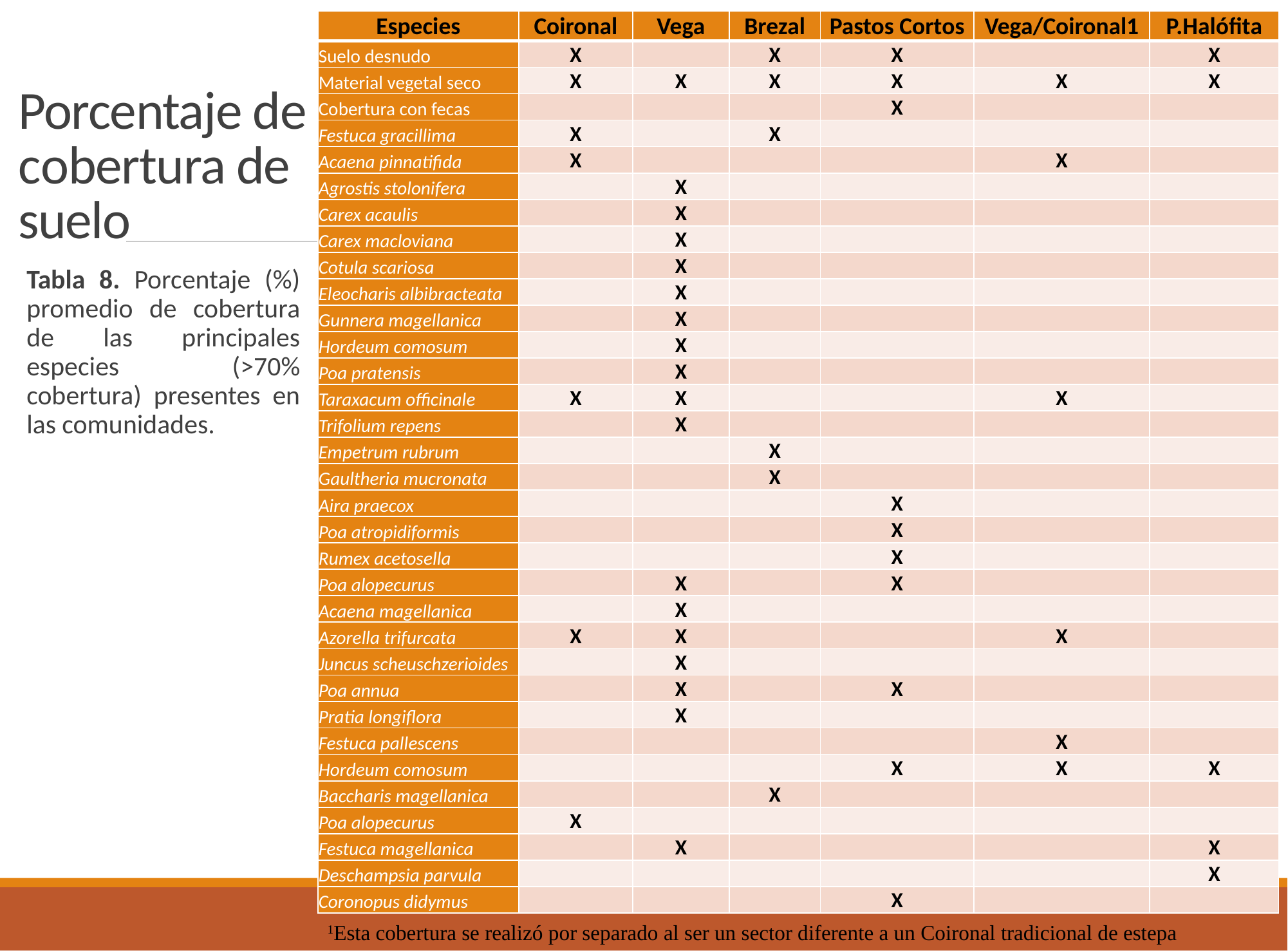

| Especies | Coironal | Vega | Brezal | Pastos Cortos | Vega/Coironal1 | P.Halófita |
| --- | --- | --- | --- | --- | --- | --- |
| Suelo desnudo | X |  | X | X |  | X |
| Material vegetal seco | X | X | X | X | X | X |
| Cobertura con fecas |  |  |  | X |  |  |
| Festuca gracillima | X |  | X |  |  |  |
| Acaena pinnatifida | X |  |  |  | X |  |
| Agrostis stolonifera |  | X |  |  |  |  |
| Carex acaulis |  | X |  |  |  |  |
| Carex macloviana |  | X |  |  |  |  |
| Cotula scariosa |  | X |  |  |  |  |
| Eleocharis albibracteata |  | X |  |  |  |  |
| Gunnera magellanica |  | X |  |  |  |  |
| Hordeum comosum |  | X |  |  |  |  |
| Poa pratensis |  | X |  |  |  |  |
| Taraxacum officinale | X | X |  |  | X |  |
| Trifolium repens |  | X |  |  |  |  |
| Empetrum rubrum |  |  | X |  |  |  |
| Gaultheria mucronata |  |  | X |  |  |  |
| Aira praecox |  |  |  | X |  |  |
| Poa atropidiformis |  |  |  | X |  |  |
| Rumex acetosella |  |  |  | X |  |  |
| Poa alopecurus |  | X |  | X |  |  |
| Acaena magellanica |  | X |  |  |  |  |
| Azorella trifurcata | X | X |  |  | X |  |
| Juncus scheuschzerioides |  | X |  |  |  |  |
| Poa annua |  | X |  | X |  |  |
| Pratia longiflora |  | X |  |  |  |  |
| Festuca pallescens |  |  |  |  | X |  |
| Hordeum comosum |  |  |  | X | X | X |
| Baccharis magellanica |  |  | X |  |  |  |
| Poa alopecurus | X |  |  |  |  |  |
| Festuca magellanica |  | X |  |  |  | X |
| Deschampsia parvula |  |  |  |  |  | X |
| Coronopus didymus |  |  |  | X |  |  |
# Porcentaje de cobertura de suelo
Tabla 8. Porcentaje (%) promedio de cobertura de las principales especies (>70% cobertura) presentes en las comunidades.

1Esta cobertura se realizó por separado al ser un sector diferente a un Coironal tradicional de estepa